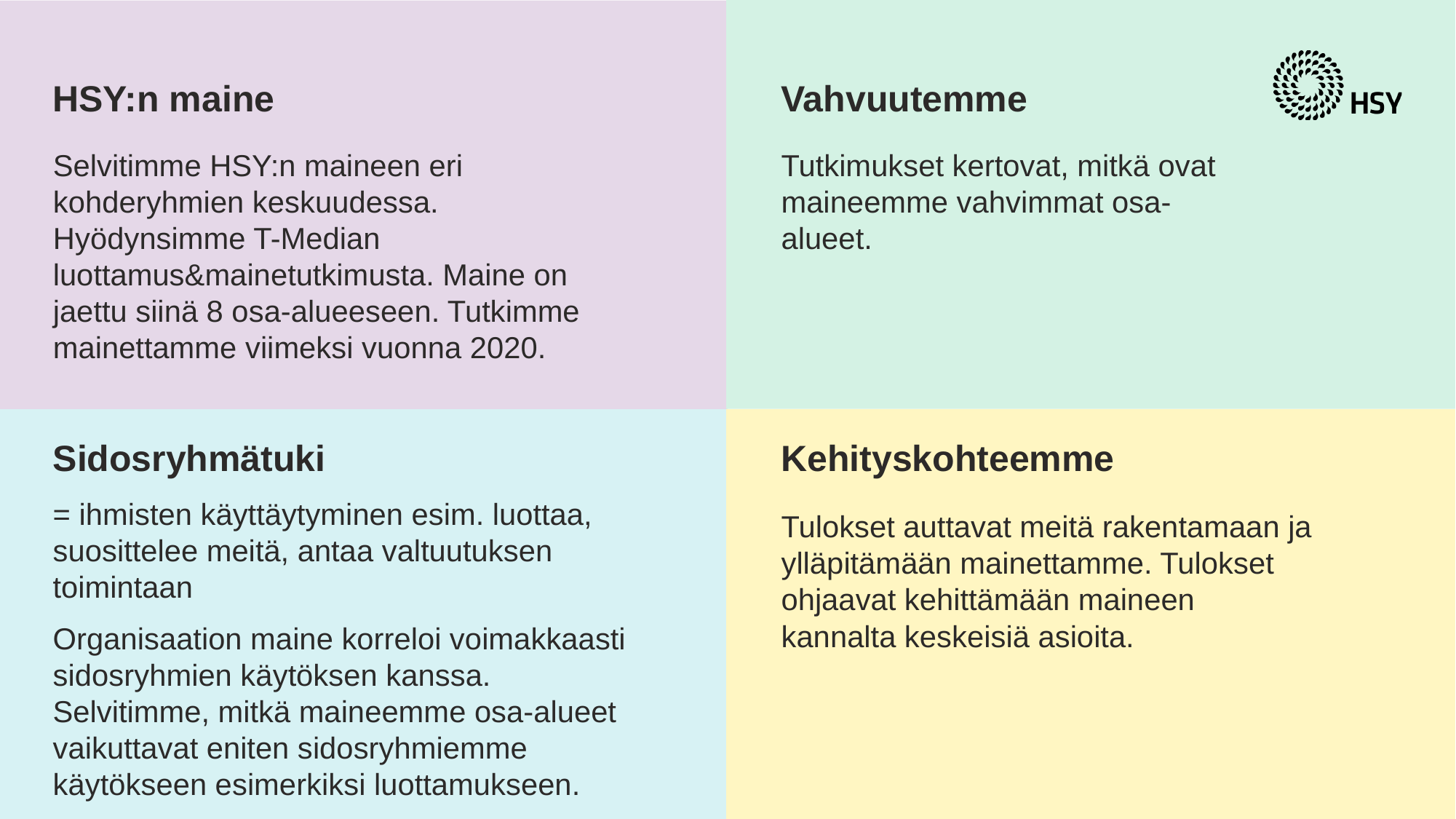

HSY:n maine
Vahvuutemme
Selvitimme HSY:n maineen eri kohderyhmien keskuudessa. Hyödynsimme T-Median luottamus&mainetutkimusta. Maine on jaettu siinä 8 osa-alueeseen. Tutkimme mainettamme viimeksi vuonna 2020.
Tutkimukset kertovat, mitkä ovat maineemme vahvimmat osa-alueet.
Kehityskohteemme
Sidosryhmätuki
= ihmisten käyttäytyminen esim. luottaa, suosittelee meitä, antaa valtuutuksen toimintaan
Organisaation maine korreloi voimakkaasti sidosryhmien käytöksen kanssa. Selvitimme, mitkä maineemme osa-alueet vaikuttavat eniten sidosryhmiemme käytökseen esimerkiksi luottamukseen.
Tulokset auttavat meitä rakentamaan ja ylläpitämään mainettamme. Tulokset ohjaavat kehittämään maineen kannalta keskeisiä asioita.